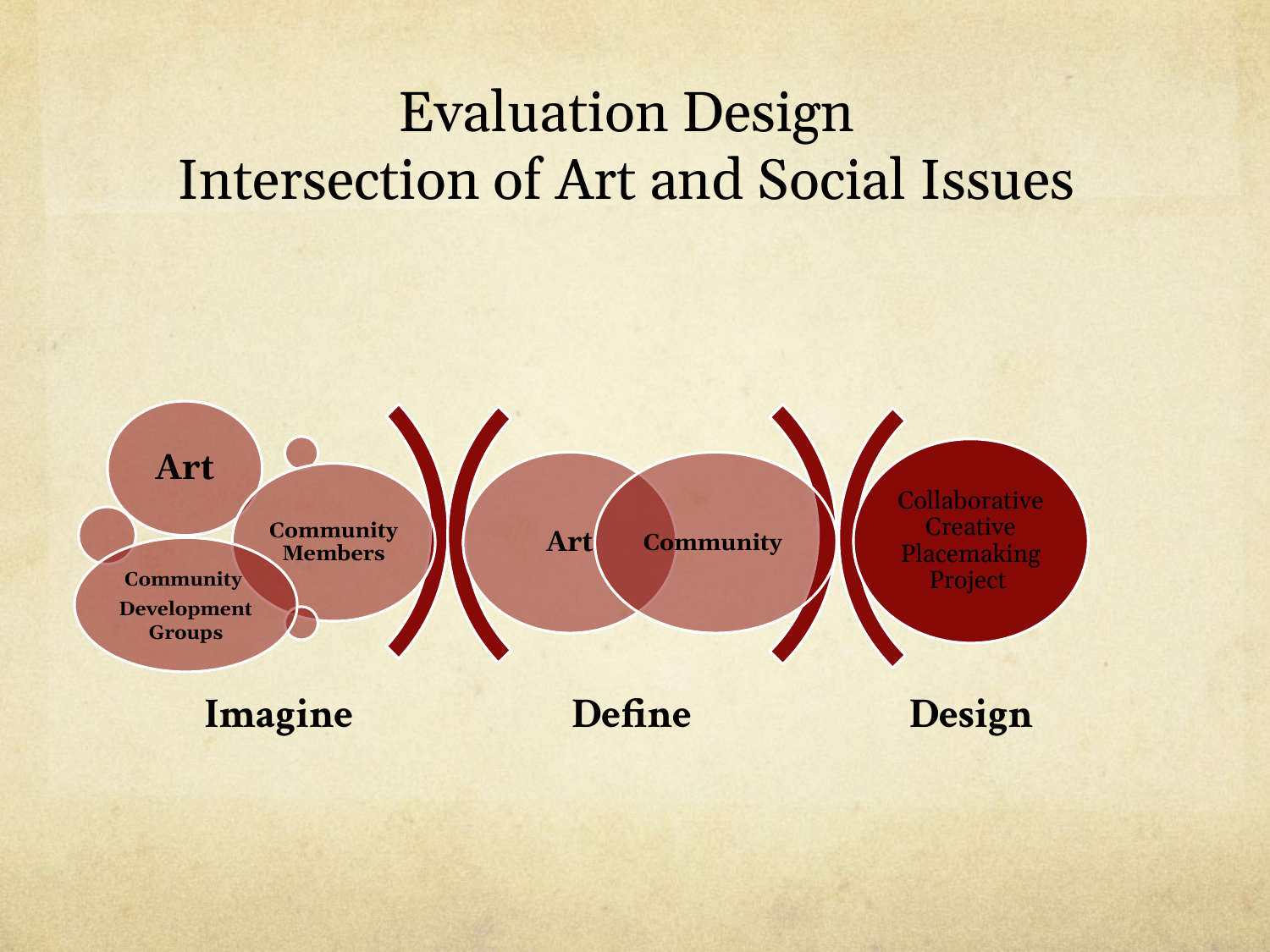

# Evaluation Design Intersection of Art and Social Issues
Define
Design
Art
Community
Art
Community Members
Community
Development Groups
Collaborative Creative Placemaking Project
Imagine